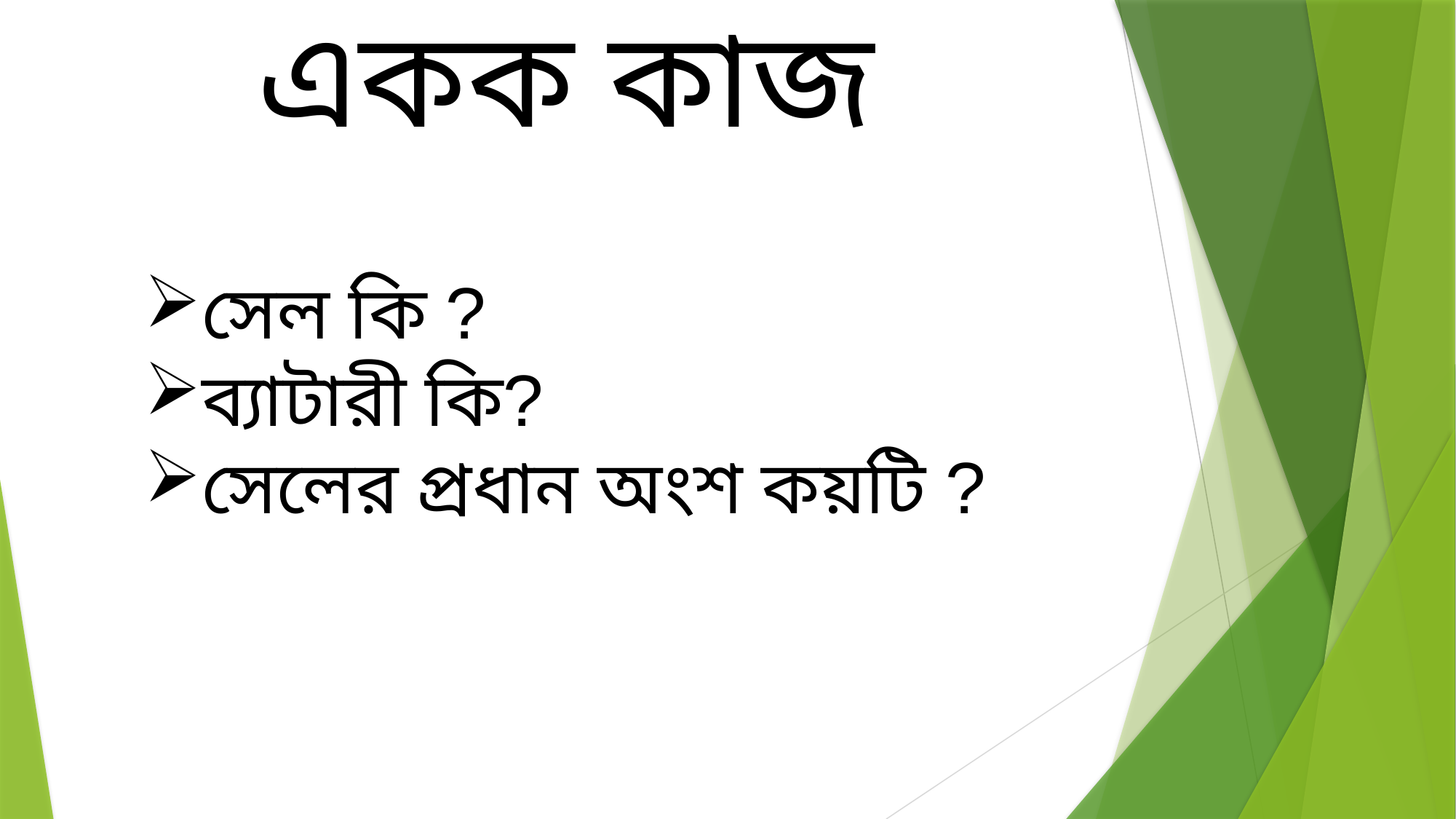

একক কাজ
সেল কি ?
ব্যাটারী কি?
সেলের প্রধান অংশ কয়টি ?